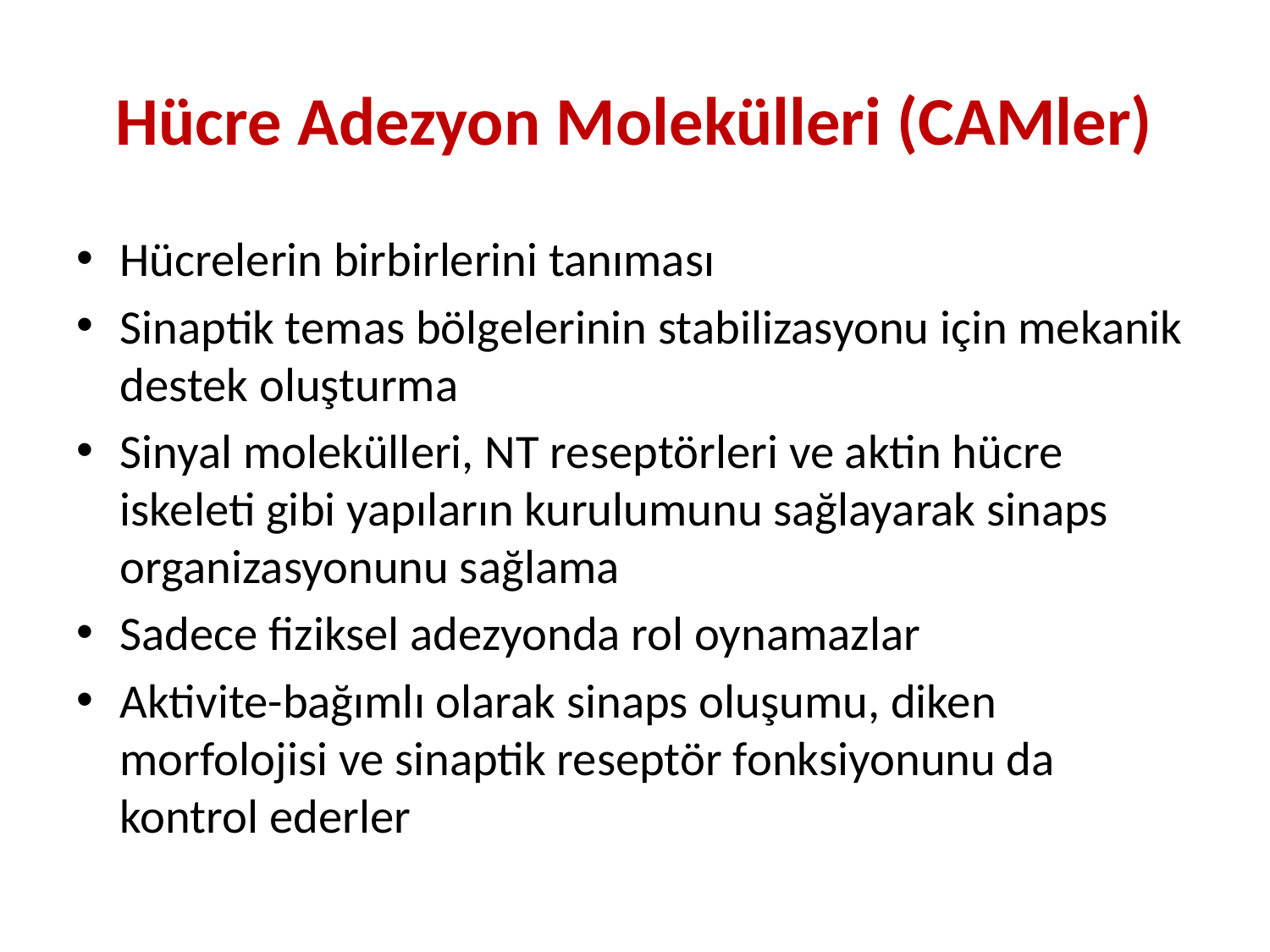

# Hücre Adezyon Molekülleri (CAMler)
Hücrelerin birbirlerini tanıması
Sinaptik temas bölgelerinin stabilizasyonu için mekanik destek oluşturma
Sinyal molekülleri, NT reseptörleri ve aktin hücre iskeleti gibi yapıların kurulumunu sağlayarak sinaps organizasyonunu sağlama
Sadece fiziksel adezyonda rol oynamazlar
Aktivite-bağımlı olarak sinaps oluşumu, diken morfolojisi ve sinaptik reseptör fonksiyonunu da kontrol ederler